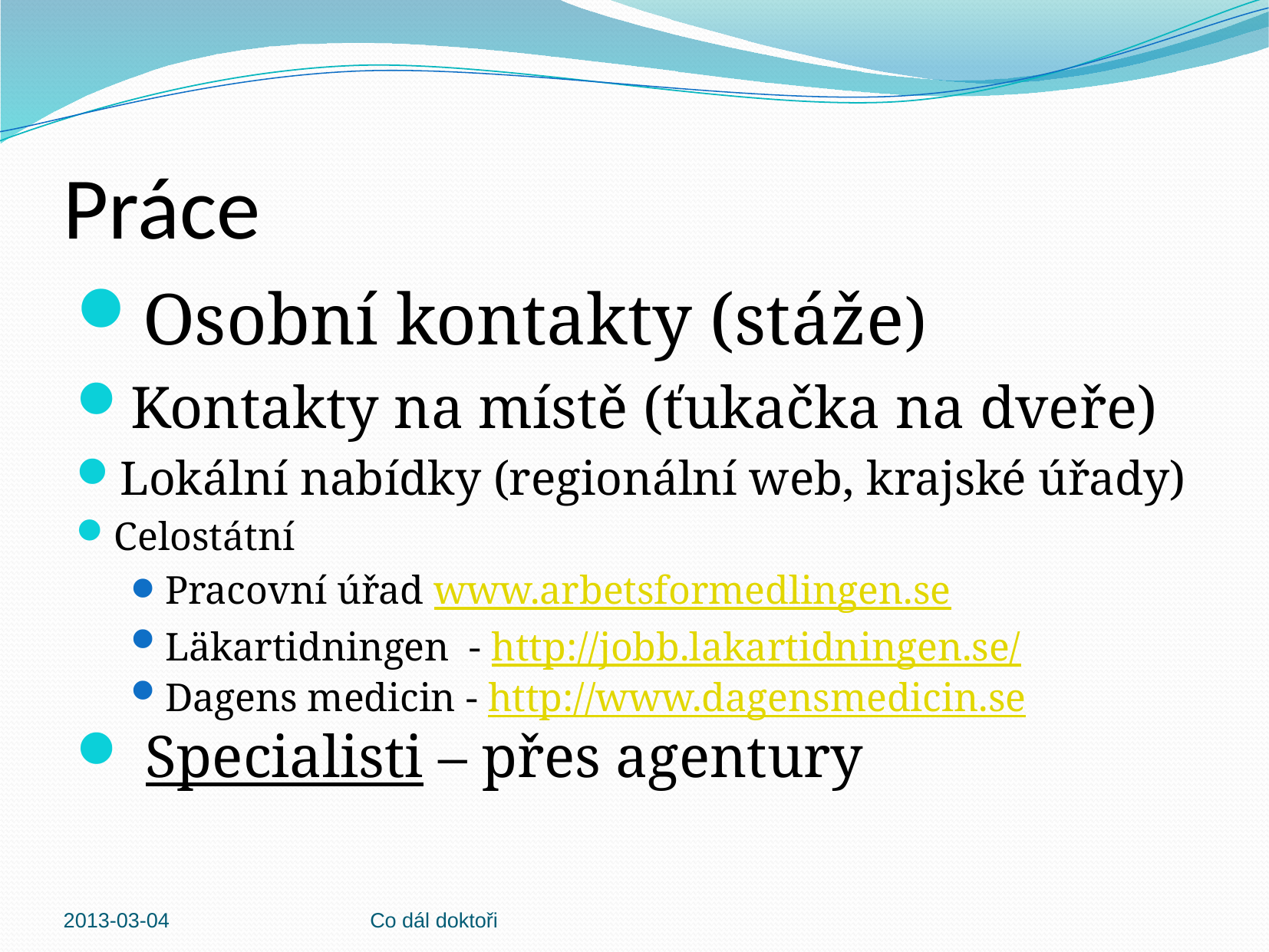

# Práce
Osobní kontakty (stáže)
Kontakty na místě (ťukačka na dveře)
Lokální nabídky (regionální web, krajské úřady)
Celostátní
Pracovní úřad www.arbetsformedlingen.se
Läkartidningen  - http://jobb.lakartidningen.se/
Dagens medicin - http://www.dagensmedicin.se
 Specialisti – přes agentury

2013-03-04
Co dál doktoři